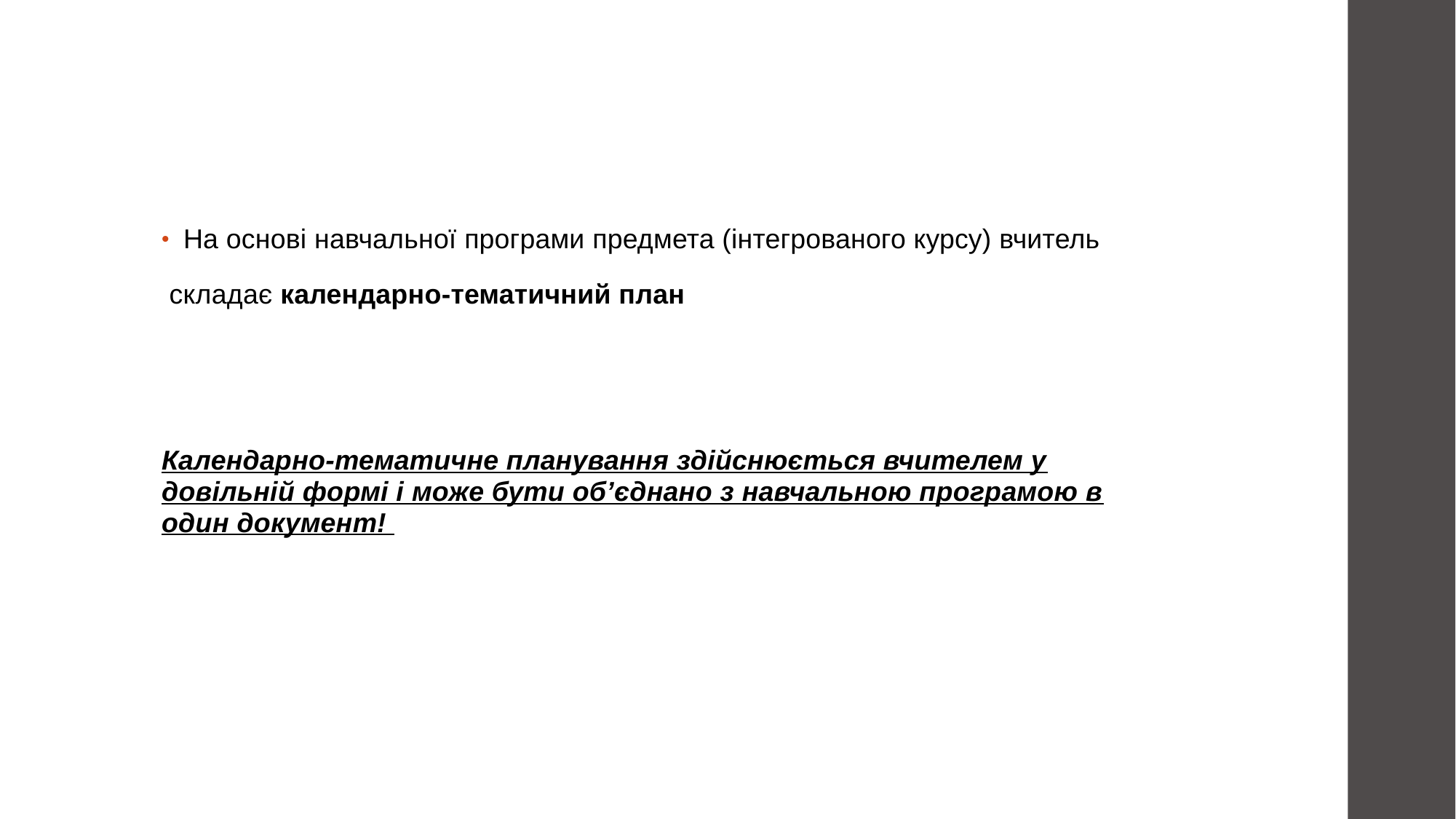

На основі навчальної програми предмета (інтегрованого курсу) вчитель
 складає календарно-тематичний план

Календарно-тематичне планування здійснюється вчителем у довільній формі і може бути об’єднано з навчальною програмою в один документ!